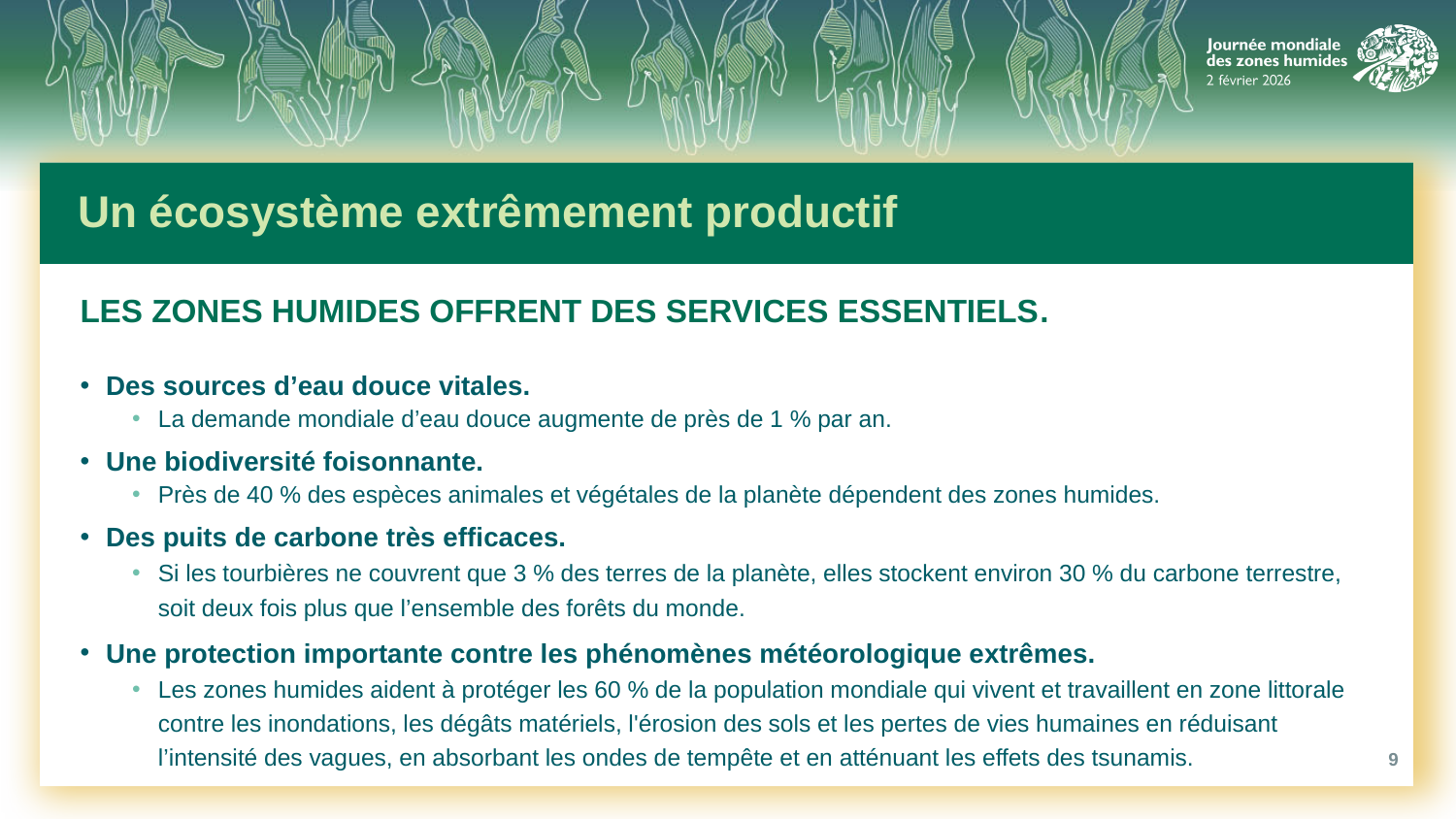

# Un écosystème extrêmement productif
LES ZONES HUMIDES OFFRENT DES SERVICES ESSENTIELS.

Des sources d’eau douce vitales.
La demande mondiale d’eau douce augmente de près de 1 % par an.
Une biodiversité foisonnante.
Près de 40 % des espèces animales et végétales de la planète dépendent des zones humides.
Des puits de carbone très efficaces.
Si les tourbières ne couvrent que 3 % des terres de la planète, elles stockent environ 30 % du carbone terrestre, soit deux fois plus que l’ensemble des forêts du monde.
Une protection importante contre les phénomènes météorologique extrêmes.
Les zones humides aident à protéger les 60 % de la population mondiale qui vivent et travaillent en zone littorale contre les inondations, les dégâts matériels, l'érosion des sols et les pertes de vies humaines en réduisant l’intensité des vagues, en absorbant les ondes de tempête et en atténuant les effets des tsunamis.

9